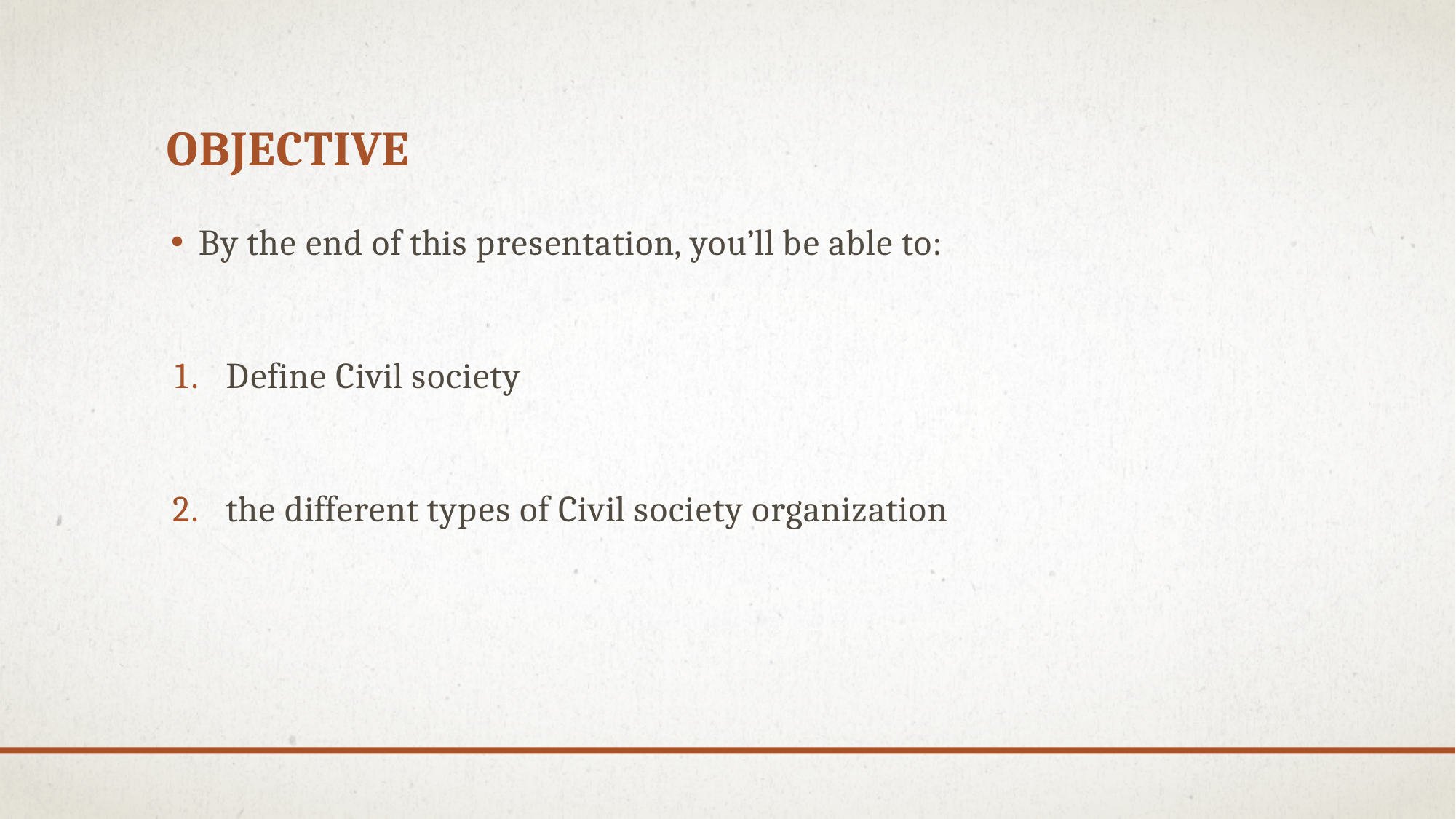

# Objective
By the end of this presentation, you’ll be able to:

Define Civil society

the different types of Civil society organization